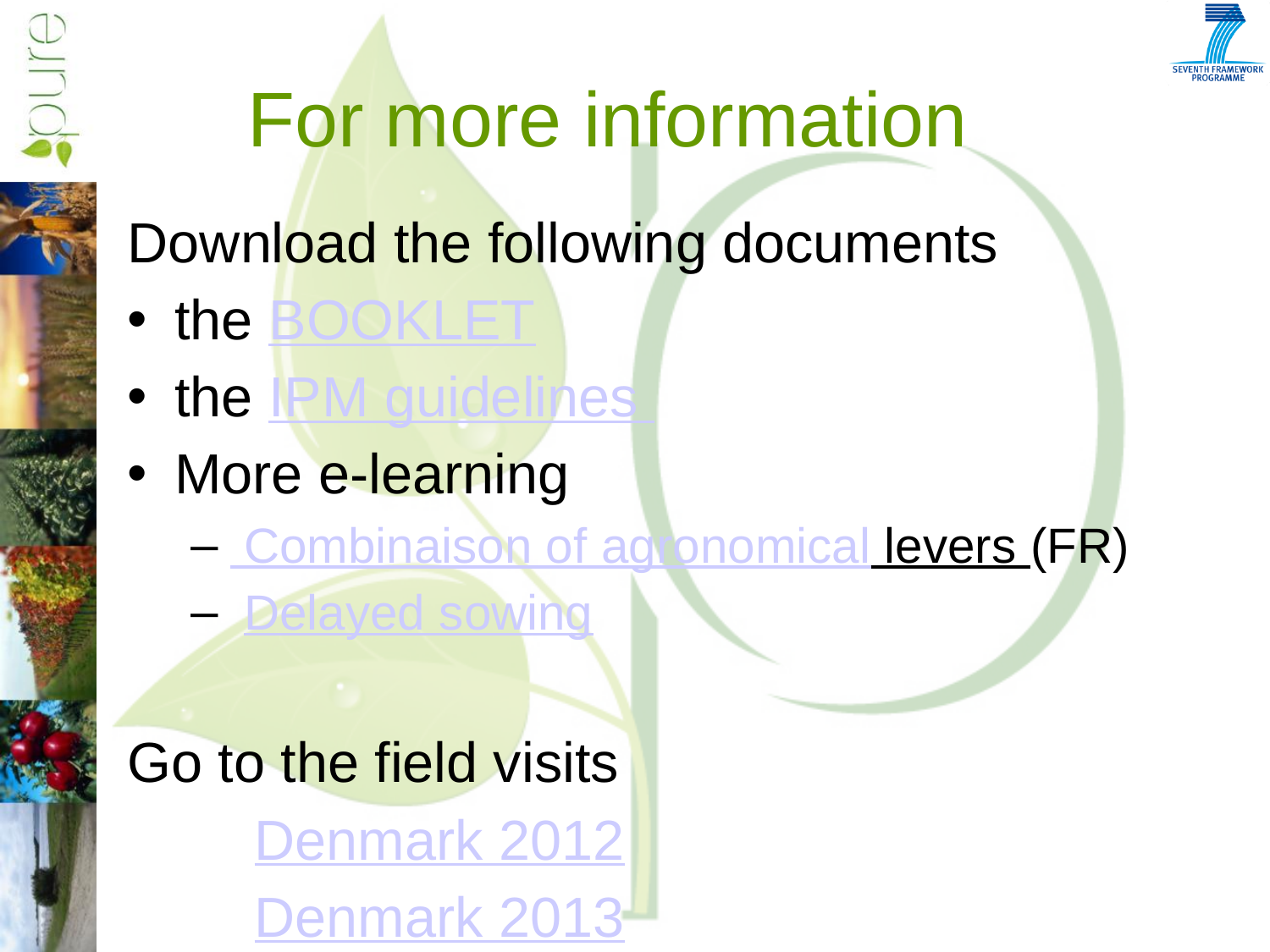

# For more information
Download the following documents
the BOOKLET
the IPM guidelines
More e-learning
 Combinaison of agronomical levers (FR)
 Delayed sowing

Go to the field visits
	Denmark 2012
	Denmark 2013

Speaker's name
Meeting and date